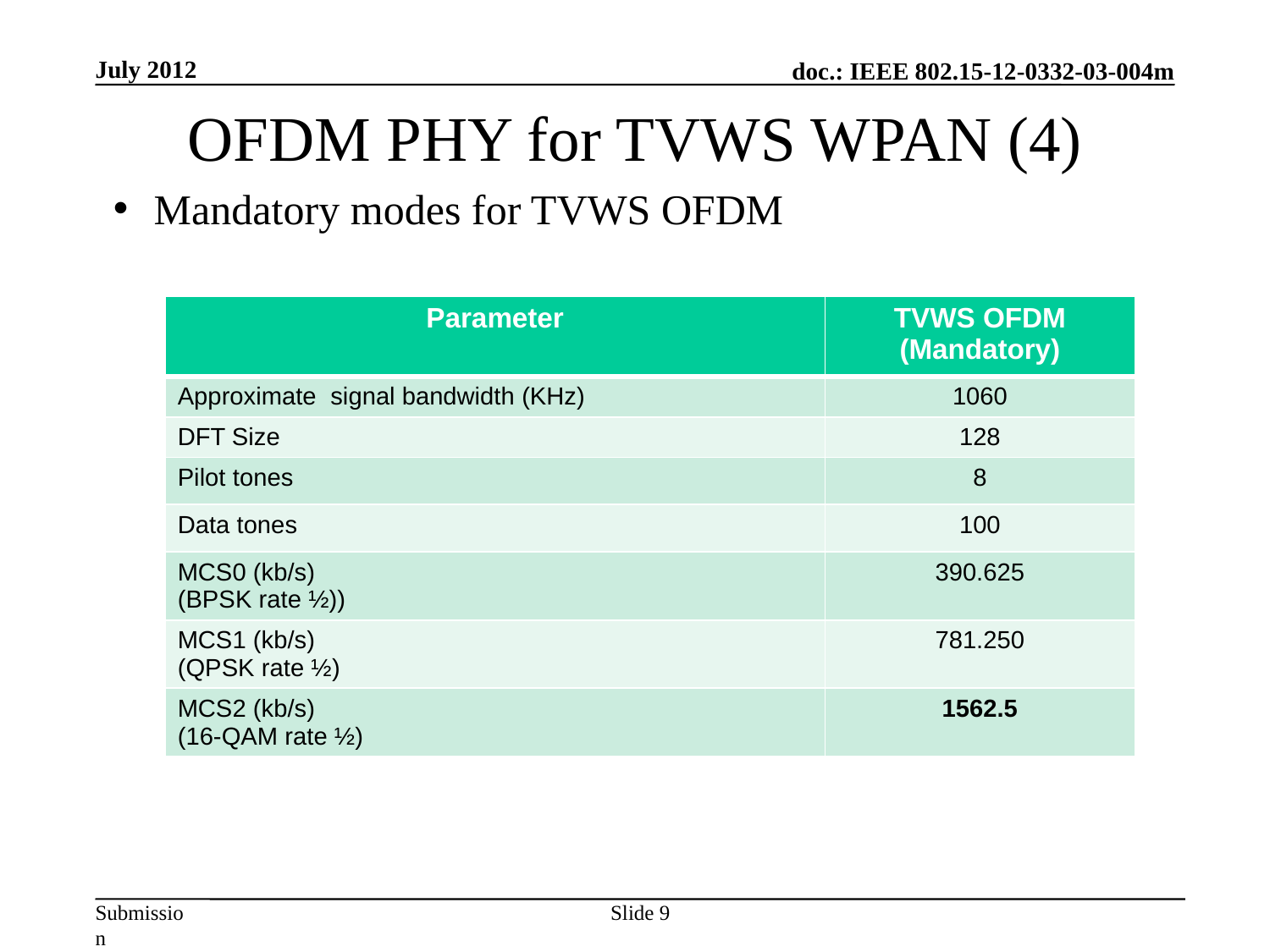

July 2012
# OFDM PHY for TVWS WPAN (4)
 Mandatory modes for TVWS OFDM

| Parameter | TVWS OFDM (Mandatory) |
| --- | --- |
| Approximate signal bandwidth (KHz) | 1060 |
| DFT Size | 128 |
| Pilot tones | 8 |
| Data tones | 100 |
| MCS0 (kb/s) (BPSK rate ½)) | 390.625 |
| MCS1 (kb/s) (QPSK rate ½) | 781.250 |
| MCS2 (kb/s) (16-QAM rate ½) | 1562.5 |
Slide 9